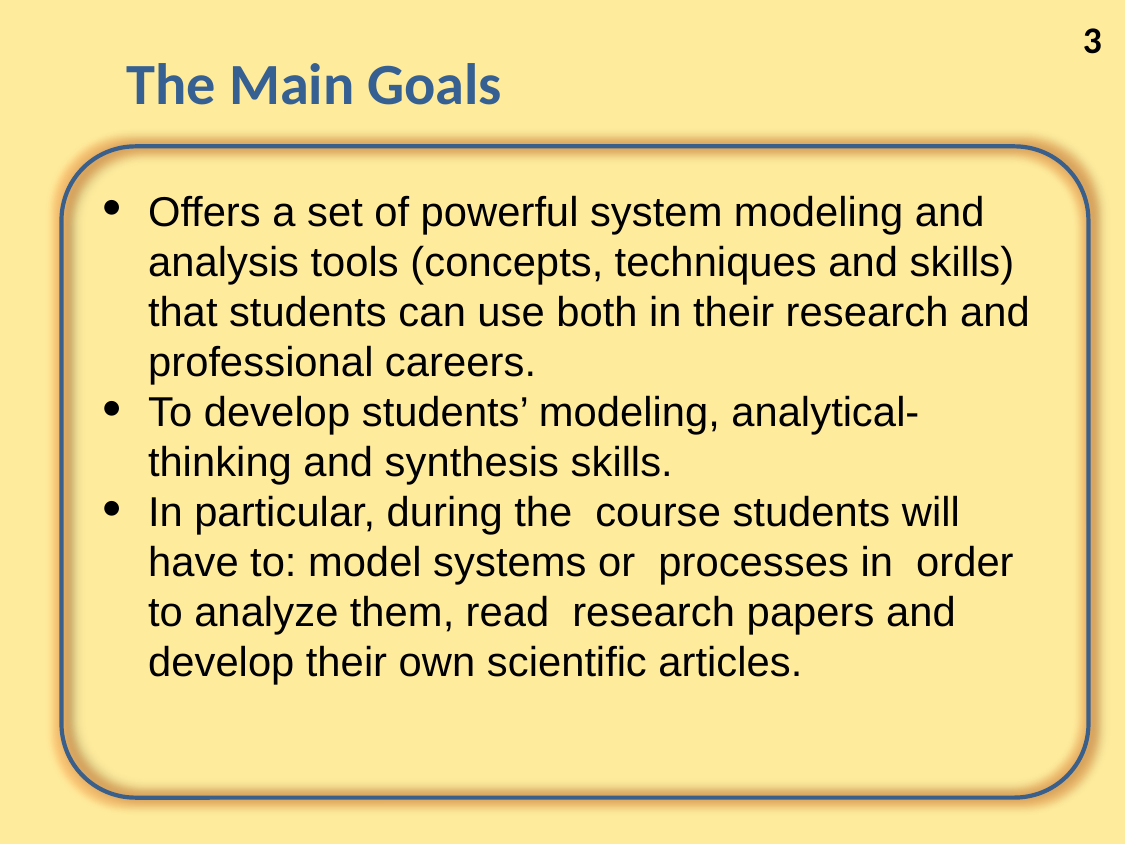

3
# The Main Goals

Offers a set of powerful system modeling and analysis tools (concepts, techniques and skills) that students can use both in their research and professional careers.
To develop students’ modeling, analytical-thinking and synthesis skills.
In particular, during the  course students will have to: model systems or  processes in  order to analyze them, read  research papers and develop their own scientific articles.